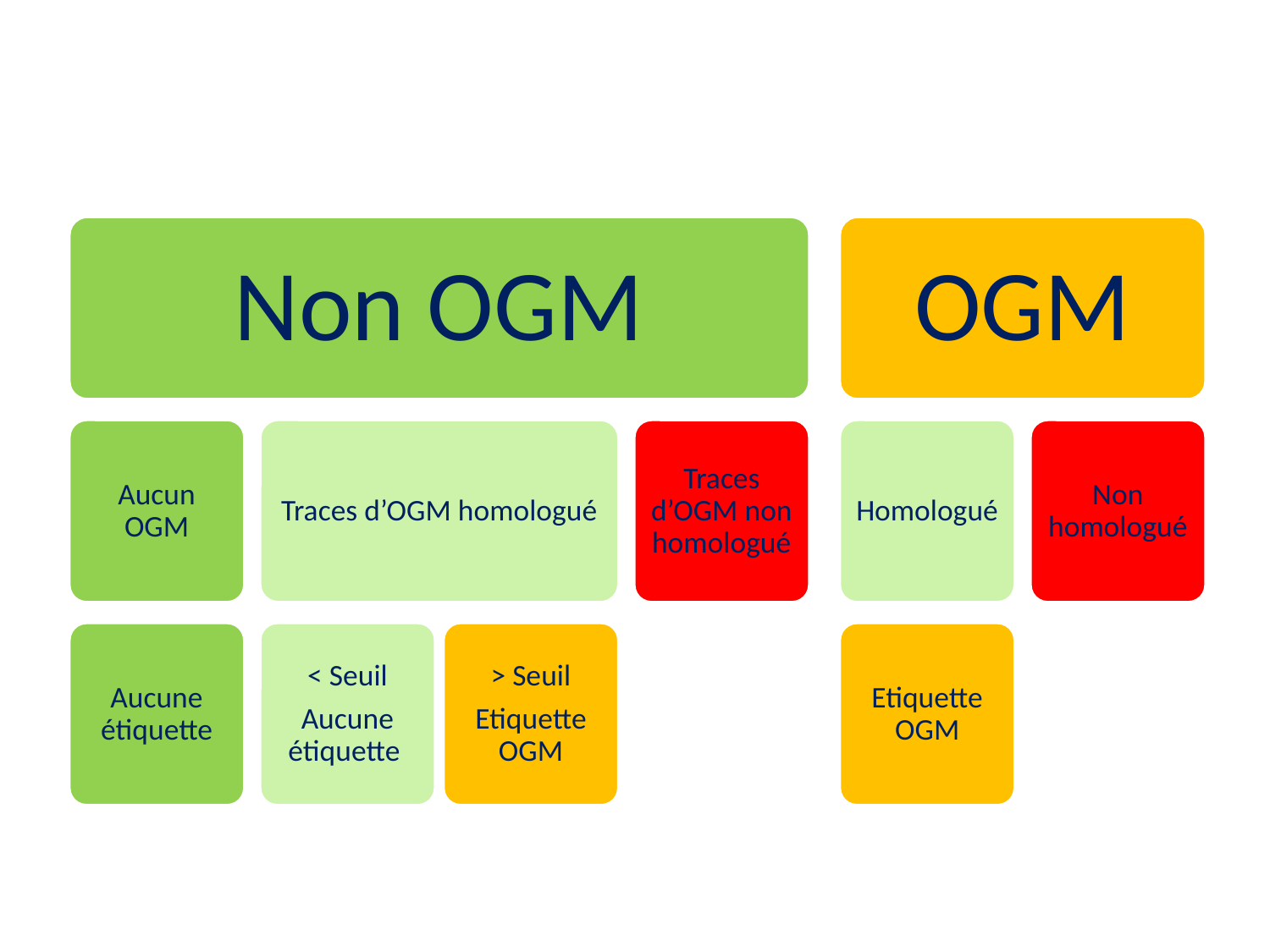

Non OGM
Aucun OGM
Aucune étiquette
Traces d’OGM homologué
< Seuil
Aucune étiquette
> Seuil
Etiquette OGM
Traces d’OGM non homologué
OGM
Homologué
Etiquette OGM
Non homologué